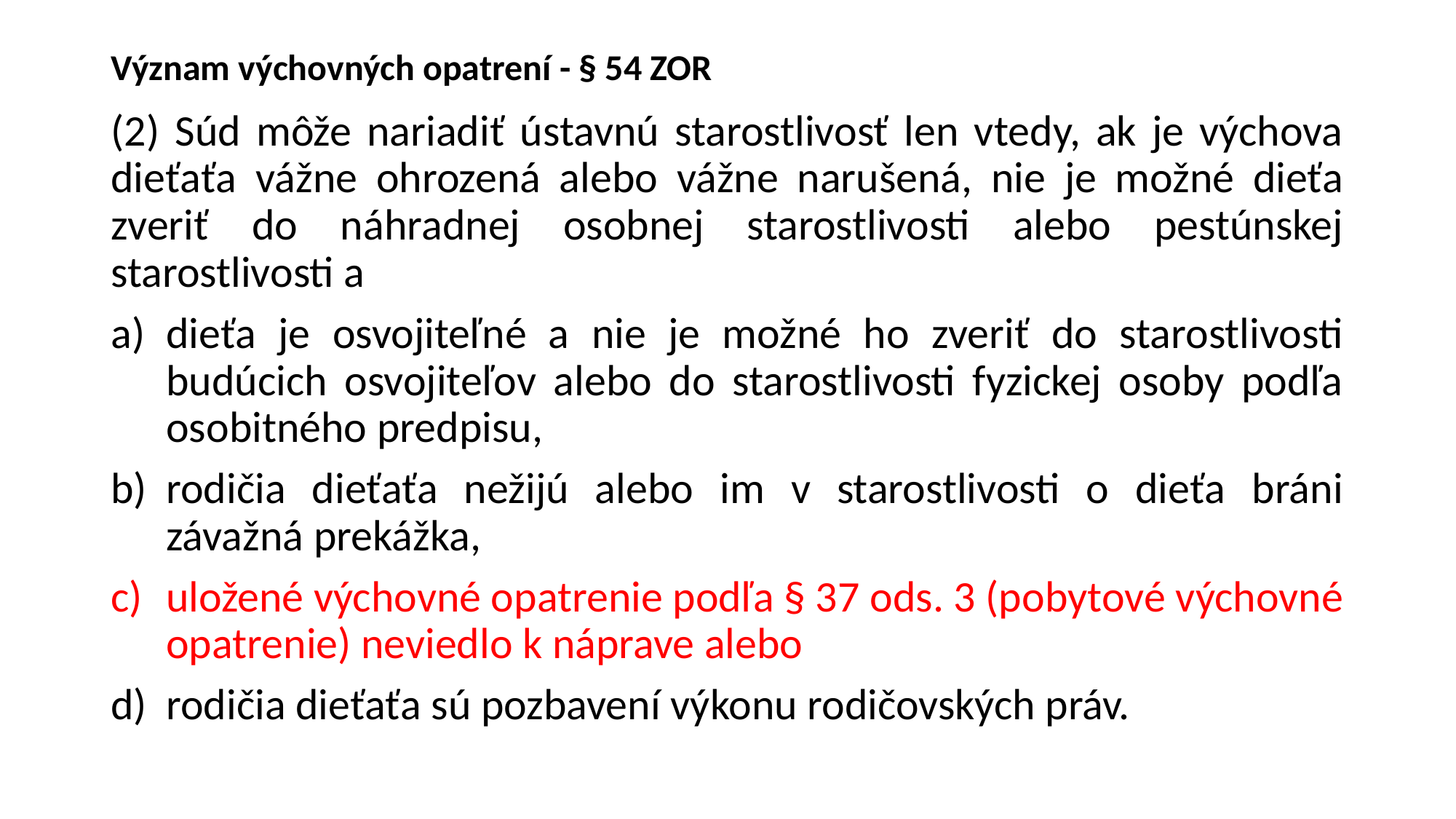

# Význam výchovných opatrení - § 54 ZOR
(2) Súd môže nariadiť ústavnú starostlivosť len vtedy, ak je výchova dieťaťa vážne ohrozená alebo vážne narušená, nie je možné dieťa zveriť do náhradnej osobnej starostlivosti alebo pestúnskej starostlivosti a
dieťa je osvojiteľné a nie je možné ho zveriť do starostlivosti budúcich osvojiteľov alebo do starostlivosti fyzickej osoby podľa osobitného predpisu,
rodičia dieťaťa nežijú alebo im v starostlivosti o dieťa bráni závažná prekážka,
uložené výchovné opatrenie podľa § 37 ods. 3 (pobytové výchovné opatrenie) neviedlo k náprave alebo
rodičia dieťaťa sú pozbavení výkonu rodičovských práv.